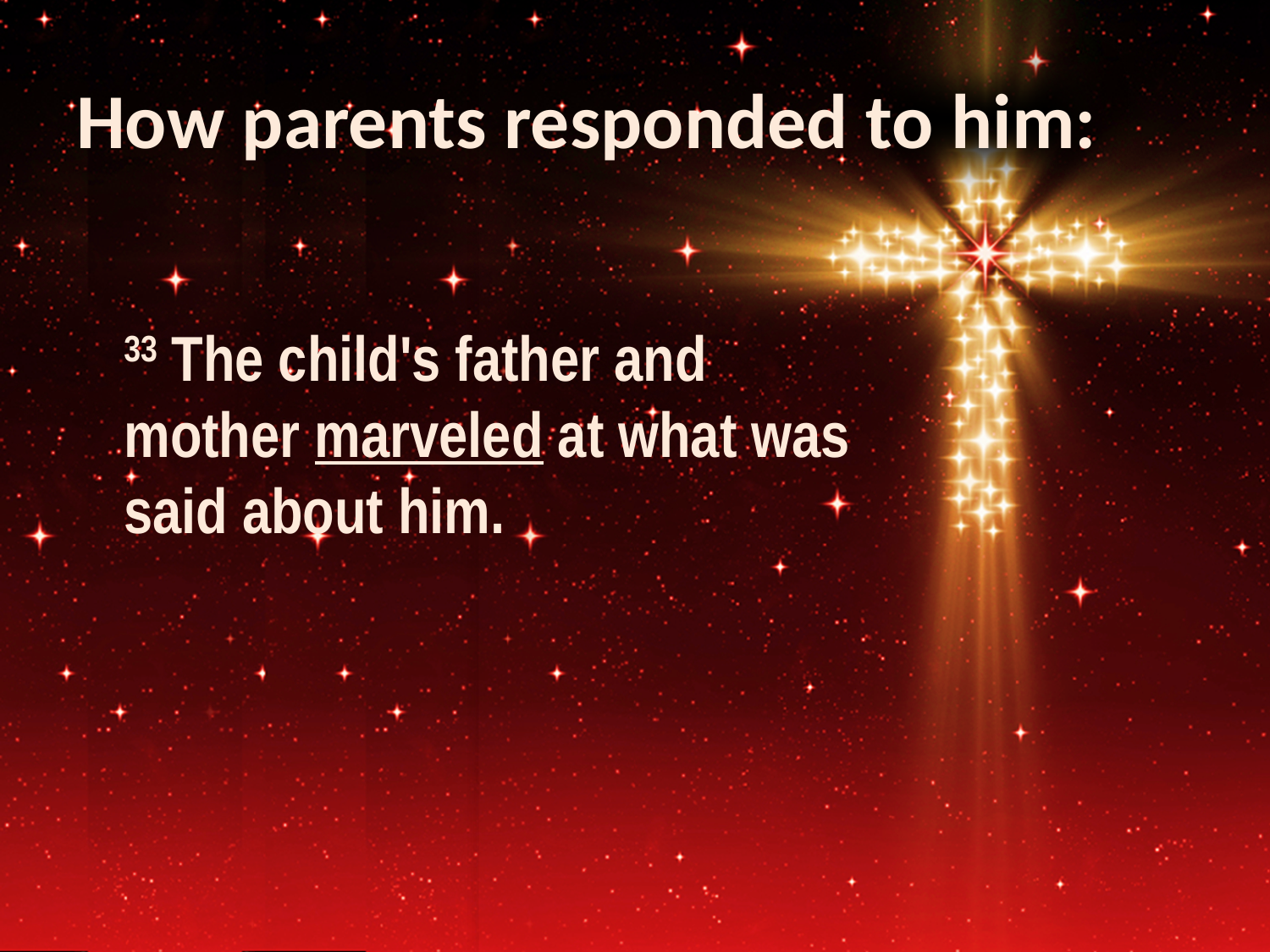

# How parents responded to him:
	33 The child's father and mother marveled at what was said about him.